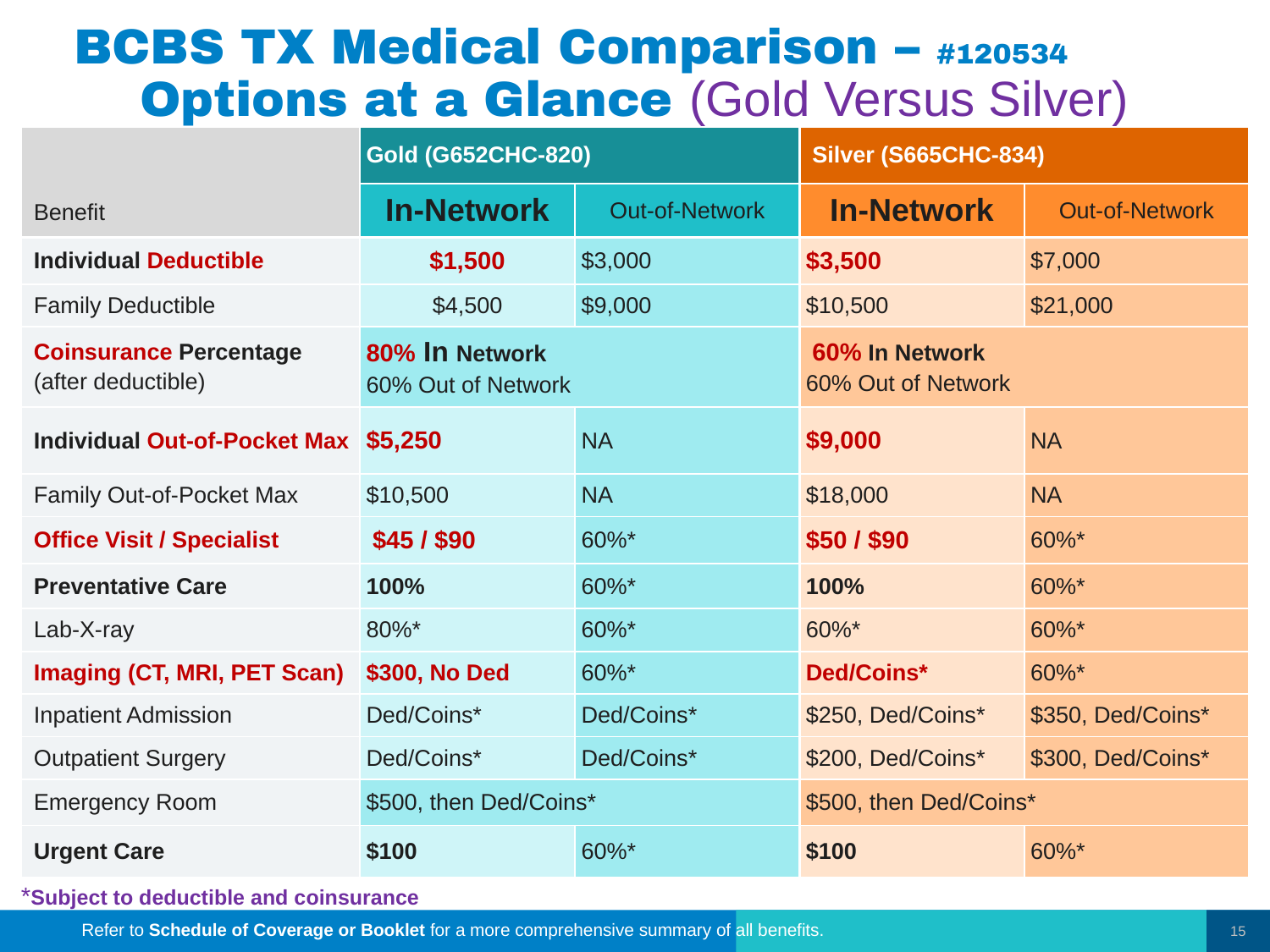

# BCBS TX Medical Comparison – #120534 Options at a Glance (Gold Versus Silver)
| Benefit | Gold (G652CHC-820) |  | Silver (S665CHC-834) |  |
| --- | --- | --- | --- | --- |
|  | In-Network | Out-of-Network | In-Network | Out-of-Network |
| Individual Deductible | $1,500 | $3,000 | $3,500 | $7,000 |
| Family Deductible | $4,500 | $9,000 | $10,500 | $21,000 |
| Coinsurance Percentage (after deductible) | 80% In Network 60% Out of Network |  | 60% In Network 60% Out of Network |  |
| Individual Out-of-Pocket Max | $5,250 | NA | $9,000 | NA |
| Family Out-of-Pocket Max | $10,500 | NA | $18,000 | NA |
| Office Visit / Specialist | $45 / $90 | 60%\* | $50 / $90 | 60%\* |
| Preventative Care | 100% | 60%\* | 100% | 60%\* |
| Lab-X-ray | 80%\* | 60%\* | 60%\* | 60%\* |
| Imaging (CT, MRI, PET Scan) | $300, No Ded | 60%\* | Ded/Coins\* | 60%\* |
| Inpatient Admission | Ded/Coins\* | Ded/Coins\* | $250, Ded/Coins\* | $350, Ded/Coins\* |
| Outpatient Surgery | Ded/Coins\* | Ded/Coins\* | $200, Ded/Coins\* | $300, Ded/Coins\* |
| Emergency Room | $500, then Ded/Coins\* |  | $500, then Ded/Coins\* |  |
| Urgent Care | $100 | 60%\* | $100 | 60%\* |
*Subject to deductible and coinsurance

15
Refer to Schedule of Coverage or Booklet for a more comprehensive summary of all benefits.